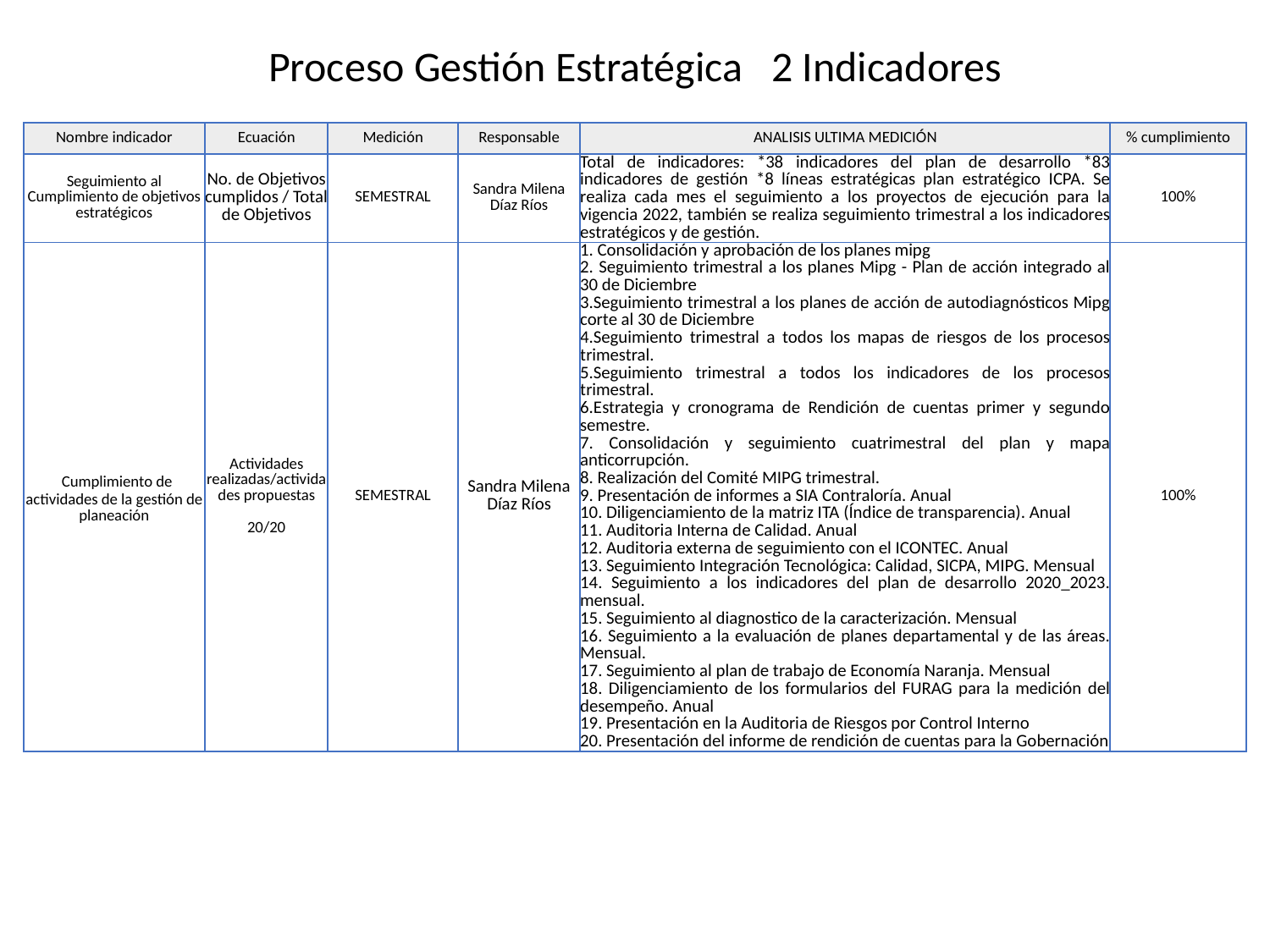

Proceso Gestión Estratégica   2 Indicadores
| Nombre indicador | Ecuación | Medición | Responsable | ANALISIS ULTIMA MEDICIÓN | % cumplimiento |
| --- | --- | --- | --- | --- | --- |
| Seguimiento al Cumplimiento de objetivos estratégicos | No. de Objetivos cumplidos / Total de Objetivos | SEMESTRAL | Sandra Milena Díaz Ríos | Total de indicadores: \*38 indicadores del plan de desarrollo \*83 indicadores de gestión \*8 líneas estratégicas plan estratégico ICPA. Se realiza cada mes el seguimiento a los proyectos de ejecución para la vigencia 2022, también se realiza seguimiento trimestral a los indicadores estratégicos y de gestión. | 100% |
| Cumplimiento de actividades de la gestión de planeación | Actividades realizadas/actividades propuestas 20/20 | SEMESTRAL | Sandra Milena Díaz Ríos | 1. Consolidación y aprobación de los planes mipg 2. Seguimiento trimestral a los planes Mipg - Plan de acción integrado al 30 de Diciembre 3.Seguimiento trimestral a los planes de acción de autodiagnósticos Mipg corte al 30 de Diciembre 4.Seguimiento trimestral a todos los mapas de riesgos de los procesos trimestral. 5.Seguimiento trimestral a todos los indicadores de los procesos trimestral. 6.Estrategia y cronograma de Rendición de cuentas primer y segundo semestre. 7. Consolidación y seguimiento cuatrimestral del plan y mapa anticorrupción. 8. Realización del Comité MIPG trimestral. 9. Presentación de informes a SIA Contraloría. Anual 10. Diligenciamiento de la matriz ITA (Índice de transparencia). Anual 11. Auditoria Interna de Calidad. Anual 12. Auditoria externa de seguimiento con el ICONTEC. Anual 13. Seguimiento Integración Tecnológica: Calidad, SICPA, MIPG. Mensual 14. Seguimiento a los indicadores del plan de desarrollo 2020\_2023. mensual. 15. Seguimiento al diagnostico de la caracterización. Mensual 16. Seguimiento a la evaluación de planes departamental y de las áreas. Mensual. 17. Seguimiento al plan de trabajo de Economía Naranja. Mensual 18. Diligenciamiento de los formularios del FURAG para la medición del desempeño. Anual 19. Presentación en la Auditoria de Riesgos por Control Interno 20. Presentación del informe de rendición de cuentas para la Gobernación | 100% |